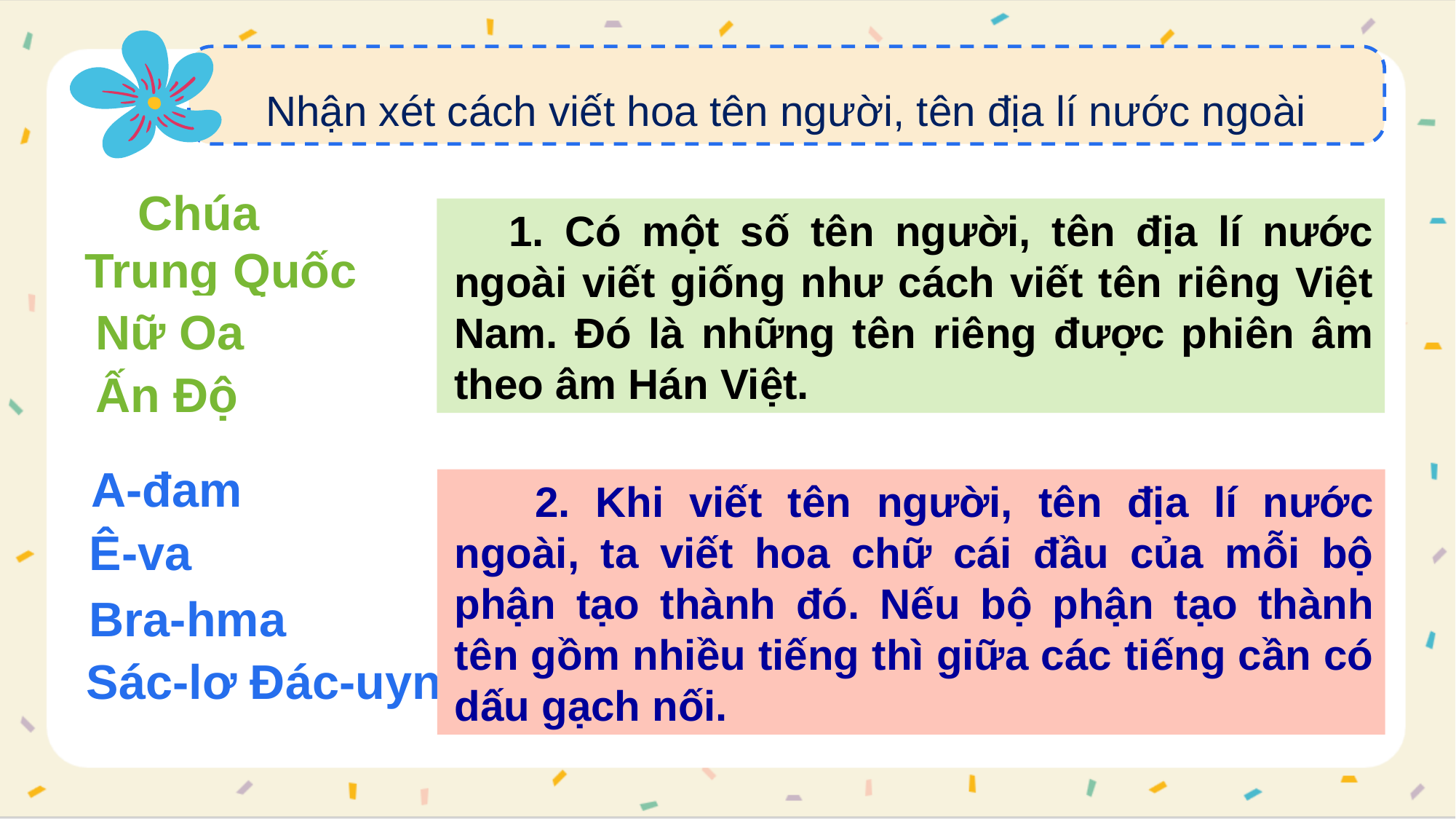

Nhận xét cách viết hoa tên người, tên địa lí nước ngoài
Chúa  Trời
Trung Quốc
Nữ Oa
Ấn Độ
1. Có một số tên người, tên địa lí nước ngoài viết giống như cách viết tên riêng Việt Nam. Đó là những tên riêng được phiên âm theo âm Hán Việt.
A-đam
Ê-va
Bra-hma
Sác-lơ Đác-uyn
 2. Khi viết tên người, tên địa lí nước ngoài, ta viết hoa chữ cái đầu của mỗi bộ phận tạo thành đó. Nếu bộ phận tạo thành tên gồm nhiều tiếng thì giữa các tiếng cần có dấu gạch nối.